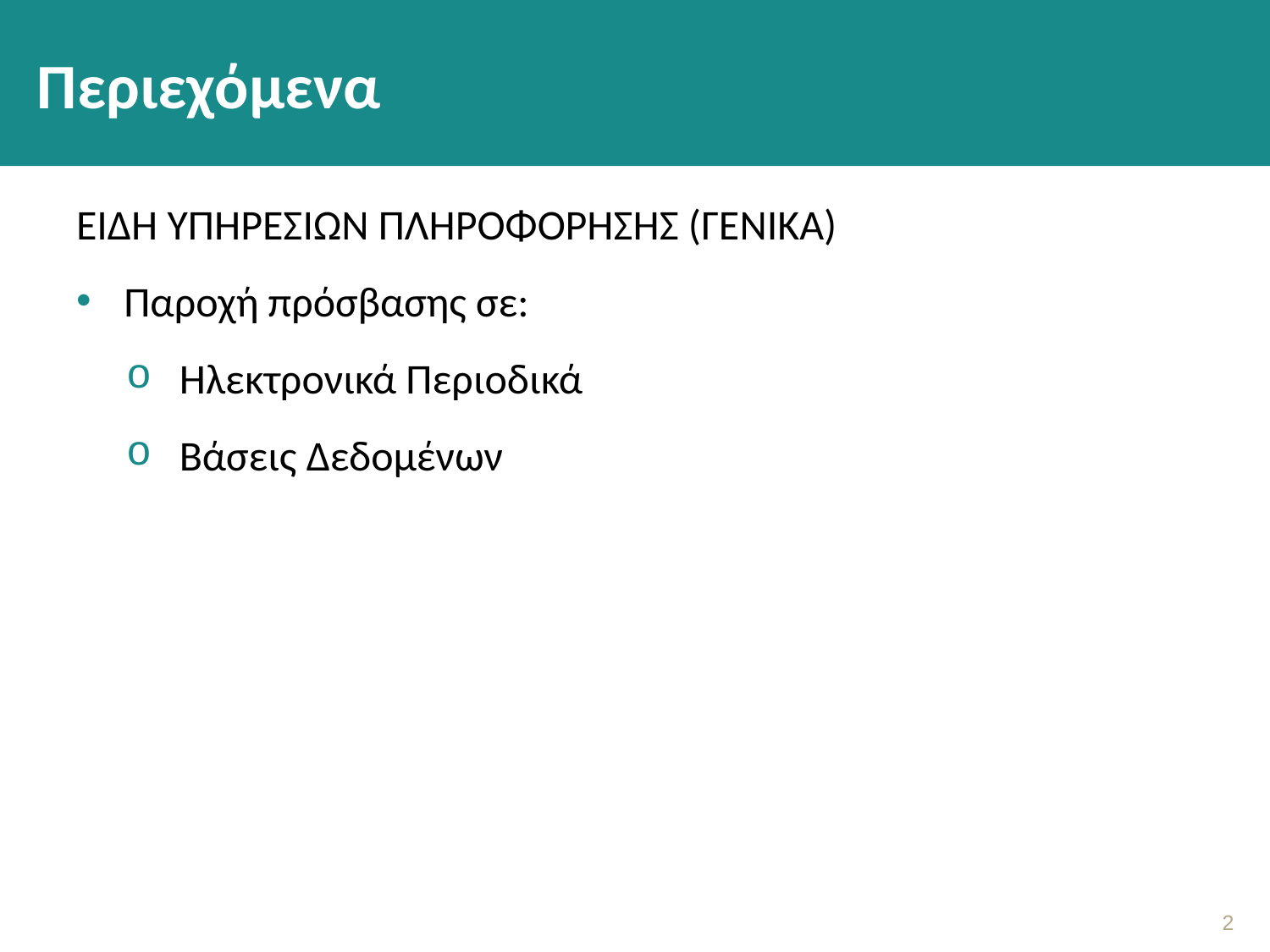

# Περιεχόμενα
ΕΙΔΗ ΥΠΗΡΕΣΙΩΝ ΠΛΗΡΟΦΟΡΗΣΗΣ (ΓΕΝΙΚΑ)
Παροχή πρόσβασης σε:
Ηλεκτρονικά Περιοδικά
Βάσεις Δεδομένων

2